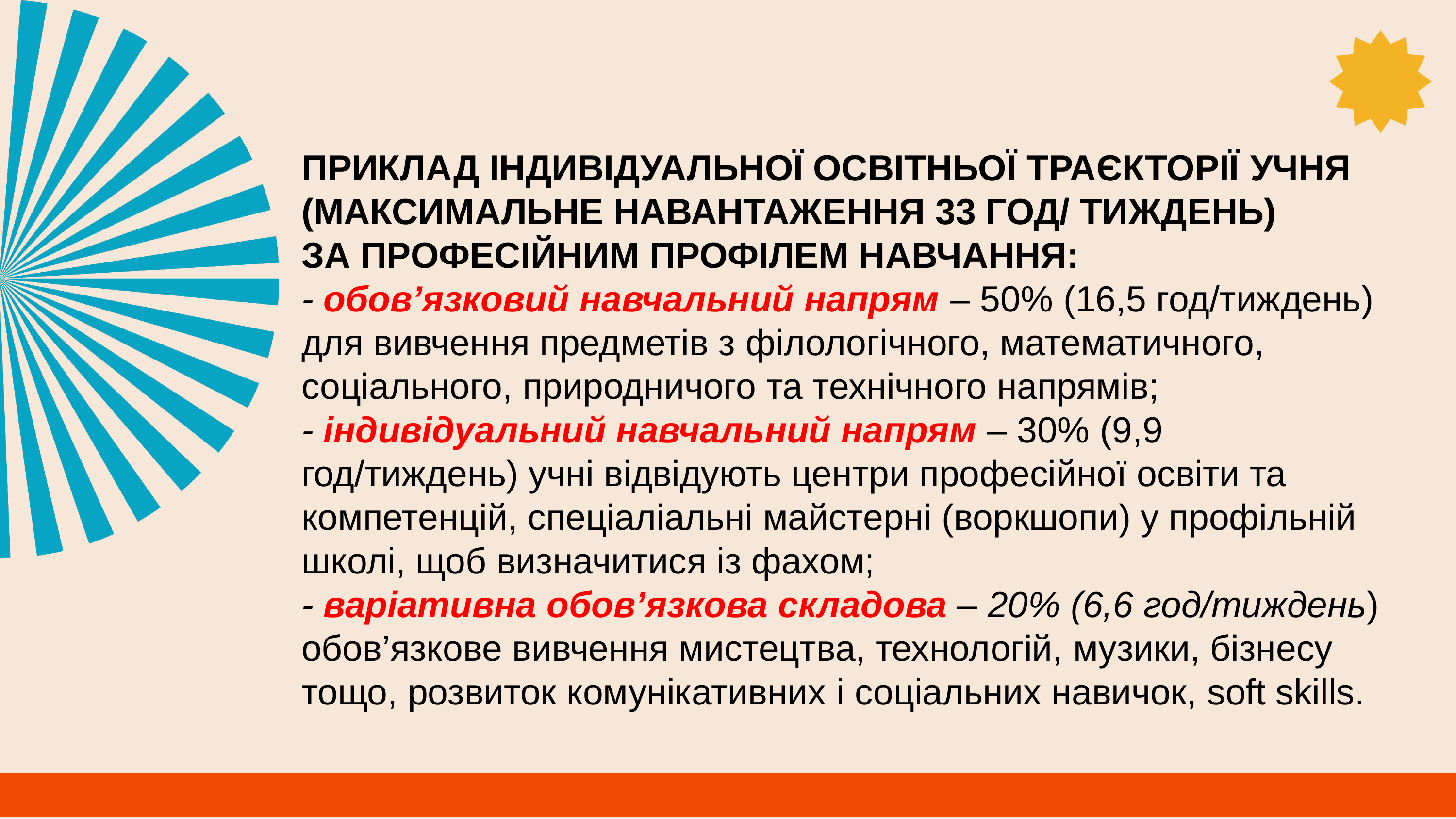

ПРИКЛАД ІНДИВІДУАЛЬНОЇ ОСВІТНЬОЇ ТРАЄКТОРІЇ УЧНЯ (МАКСИМАЛЬНЕ НАВАНТАЖЕННЯ 33 ГОД/ ТИЖДЕНЬ)
ЗА ПРОФЕСІЙНИМ ПРОФІЛЕМ НАВЧАННЯ:
- обов’язковий навчальний напрям – 50% (16,5 год/тиждень) для вивчення предметів з філологічного, математичного, соціального, природничого та технічного напрямів;
- індивідуальний навчальний напрям – 30% (9,9 год/тиждень) учні відвідують центри професійної освіти та компетенцій, спеціаліальні майстерні (воркшопи) у профільній школі, щоб визначитися із фахом;
- варіативна обов’язкова складова – 20% (6,6 год/тиждень)
обов’язкове вивчення мистецтва, технологій, музики, бізнесу тощо, розвиток комунікативних і соціальних навичок, soft skills.